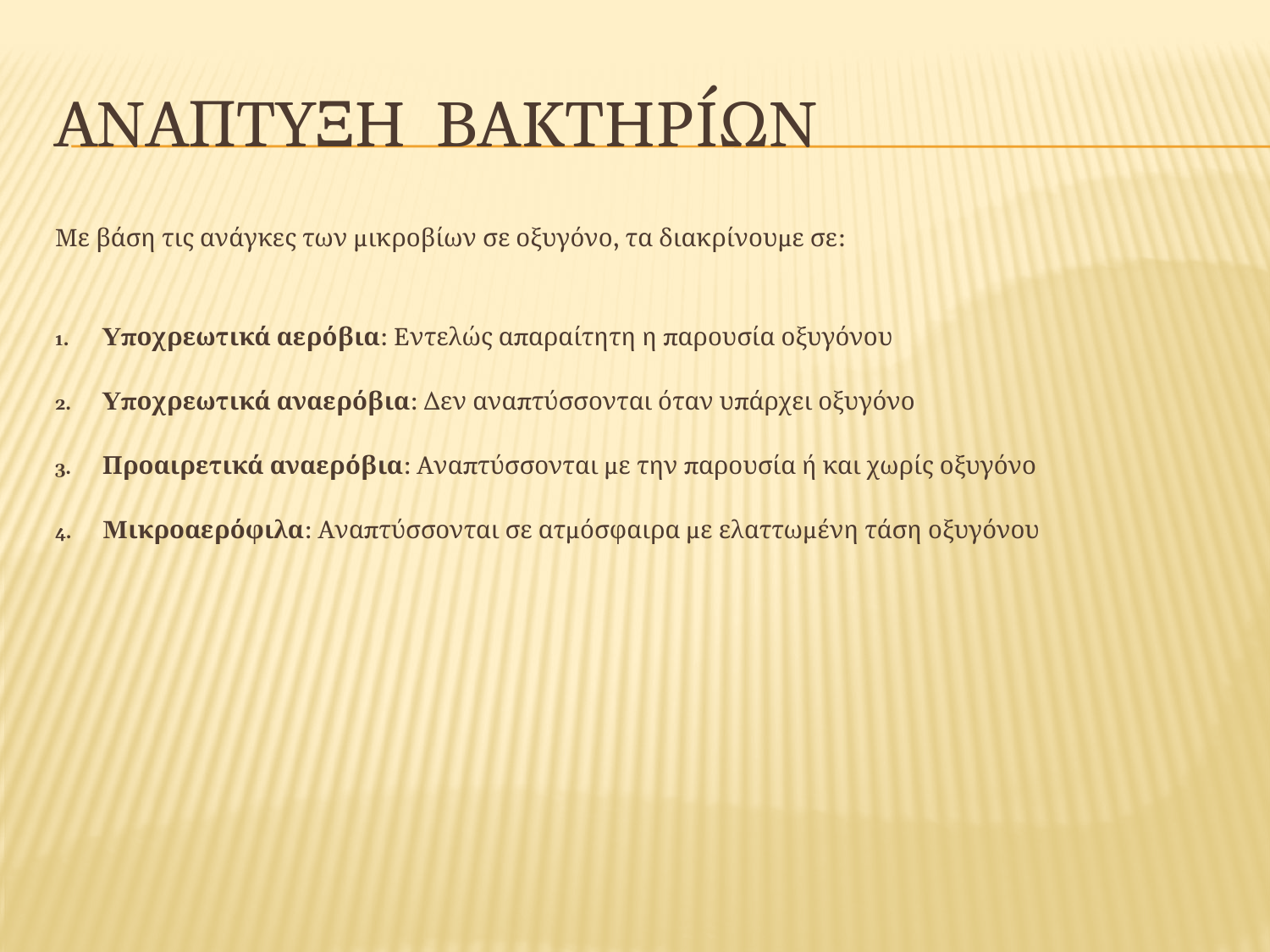

# ΑΝΑΠΤΥΞΗ  βακτηρίων
Με βάση τις ανάγκες των μικροβίων σε οξυγόνο, τα διακρίνουμε σε:

Υποχρεωτικά αερόβια: Εντελώς απαραίτητη η παρουσία οξυγόνου
Υποχρεωτικά αναερόβια: Δεν αναπτύσσονται όταν υπάρχει οξυγόνο
Προαιρετικά αναερόβια: Αναπτύσσονται με την παρουσία ή και χωρίς οξυγόνο
Μικροαερόφιλα: Αναπτύσσονται σε ατμόσφαιρα με ελαττωμένη τάση οξυγόνου